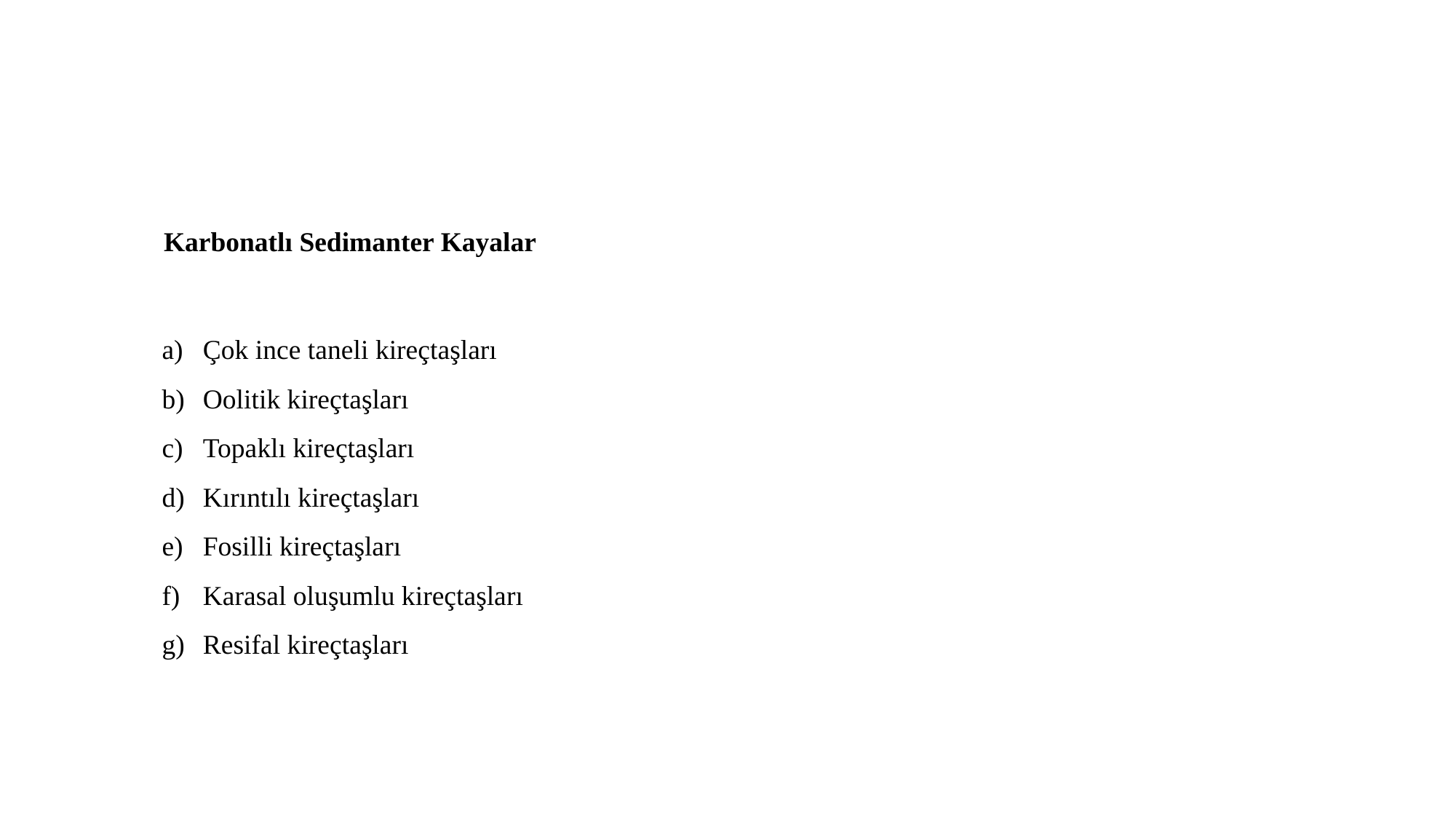

Karbonatlı Sedimanter Kayalar
Çok ince taneli kireçtaşları
Oolitik kireçtaşları
Topaklı kireçtaşları
Kırıntılı kireçtaşları
Fosilli kireçtaşları
Karasal oluşumlu kireçtaşları
Resifal kireçtaşları